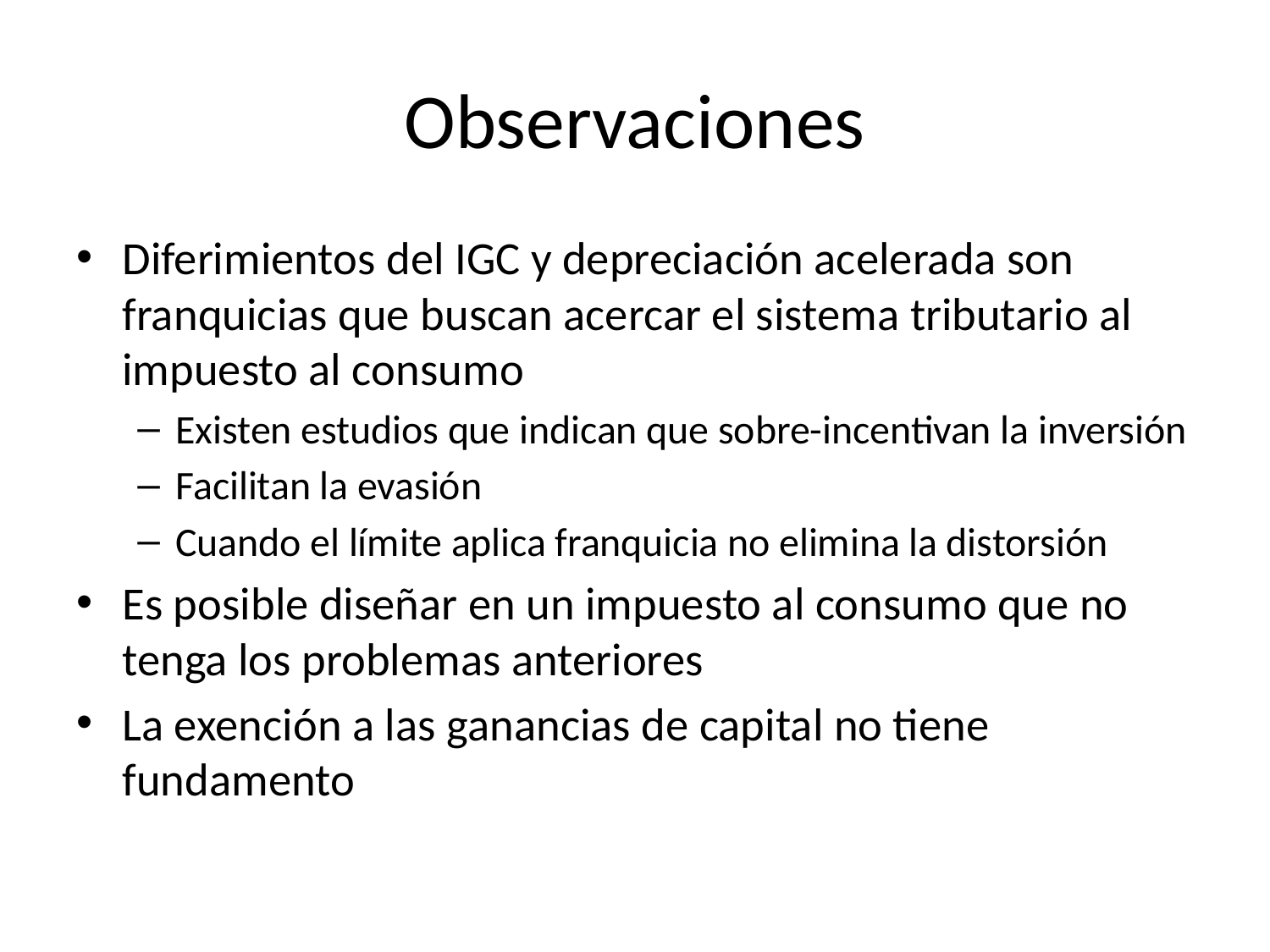

# Observaciones
Diferimientos del IGC y depreciación acelerada son franquicias que buscan acercar el sistema tributario al impuesto al consumo
Existen estudios que indican que sobre-incentivan la inversión
Facilitan la evasión
Cuando el límite aplica franquicia no elimina la distorsión
Es posible diseñar en un impuesto al consumo que no tenga los problemas anteriores
La exención a las ganancias de capital no tiene fundamento